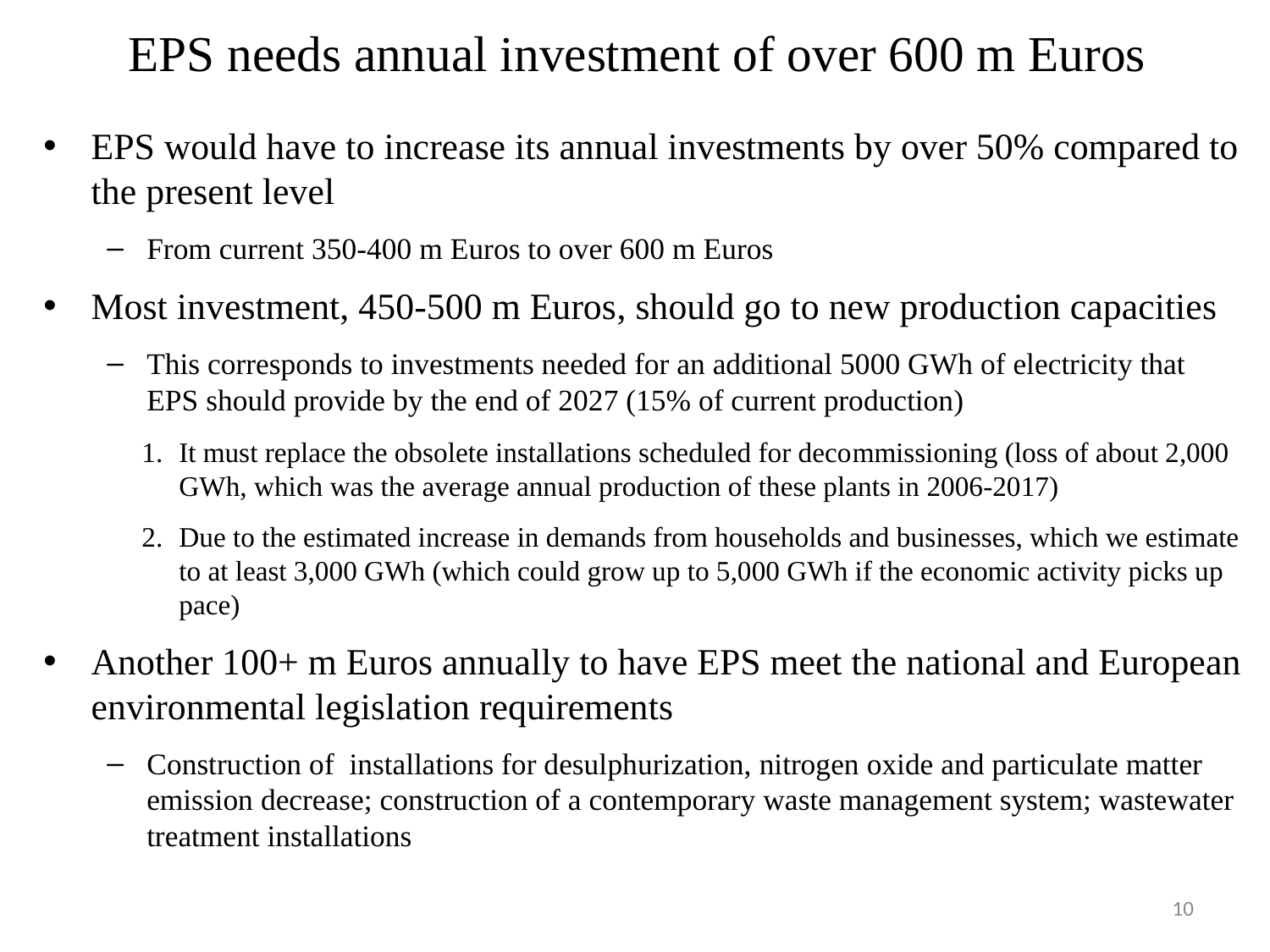

# EPS needs annual investment of over 600 m Euros
EPS would have to increase its annual investments by over 50% compared to the present level
From current 350-400 m Euros to over 600 m Euros
Most investment, 450-500 m Euros, should go to new production capacities
This corresponds to investments needed for an additional 5000 GWh of electricity that EPS should provide by the end of 2027 (15% of current production)
It must replace the obsolete installations scheduled for decommissioning (loss of about 2,000 GWh, which was the average annual production of these plants in 2006-2017)
Due to the estimated increase in demands from households and businesses, which we estimate to at least 3,000 GWh (which could grow up to 5,000 GWh if the economic activity picks up pace)
Another 100+ m Euros annually to have EPS meet the national and European environmental legislation requirements
Construction of  installations for desulphurization, nitrogen oxide and particulate matter emission decrease; construction of a contemporary waste management system; wastewater treatment installations
10